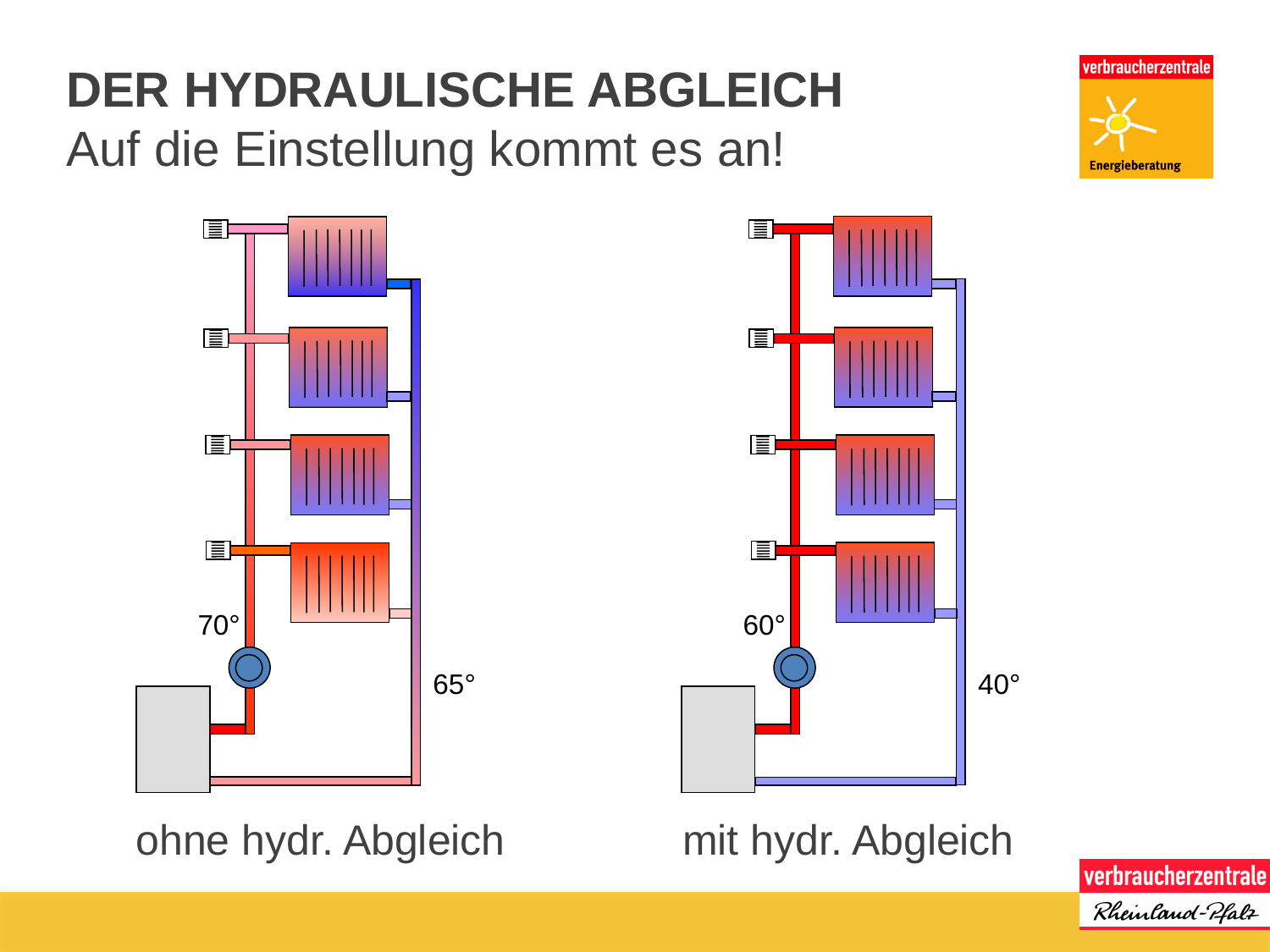

# Der Hydraulische Abgleich
Auf die Einstellung kommt es an!

70°

65°

60°

40°

ohne hydr. Abgleich	              mit hydr. Abgleich